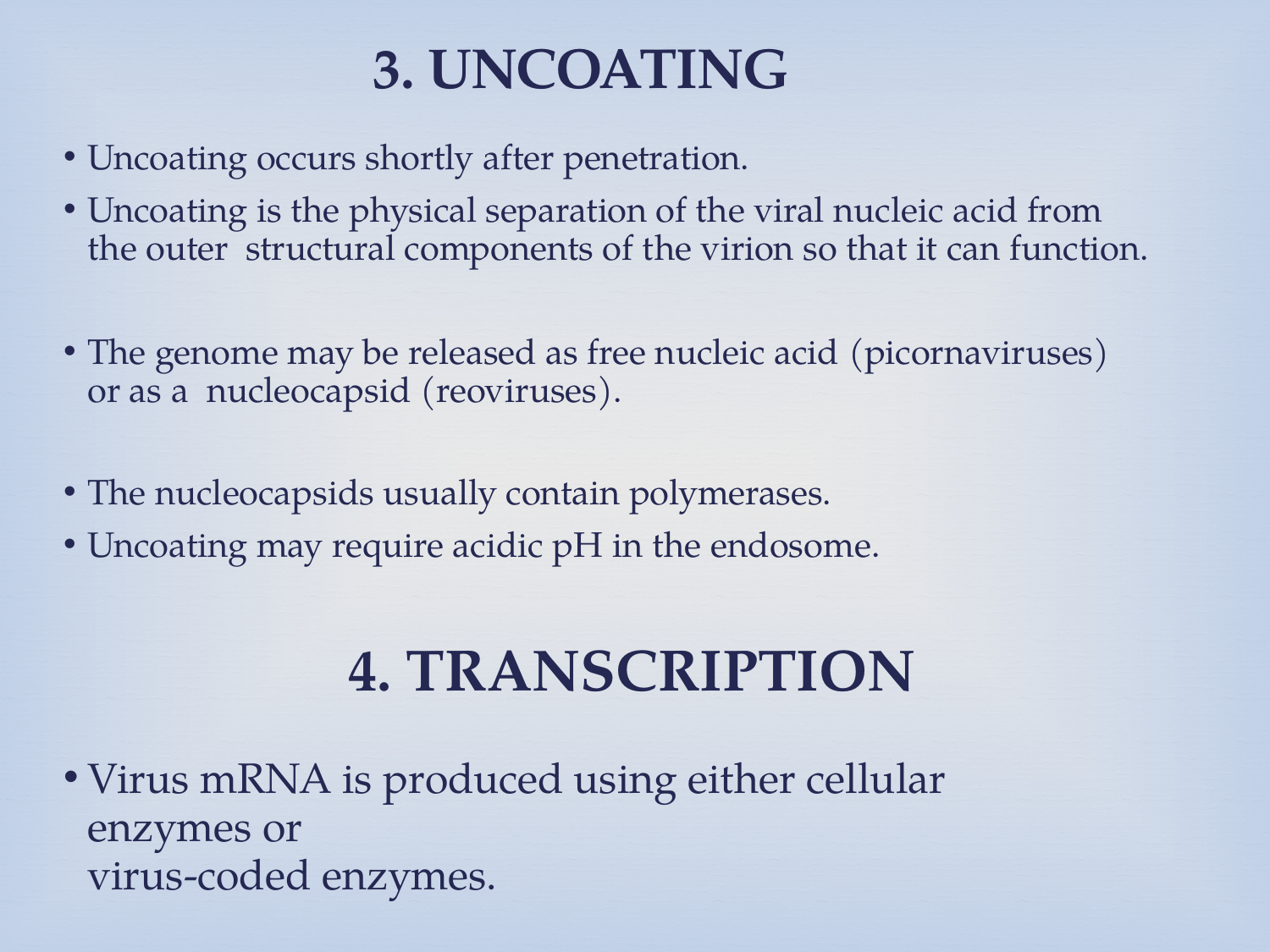

3. UNCOATING
Uncoating occurs shortly after penetration.
Uncoating is the physical separation of the viral nucleic acid from the outer  structural components of the virion so that it can function.

The genome may be released as free nucleic acid (picornaviruses) or as a  nucleocapsid (reoviruses).

The nucleocapsids usually contain polymerases.
Uncoating may require acidic pH in the endosome.
4. TRANSCRIPTION
Virus mRNA is produced using either cellular enzymes or
virus-coded enzymes.